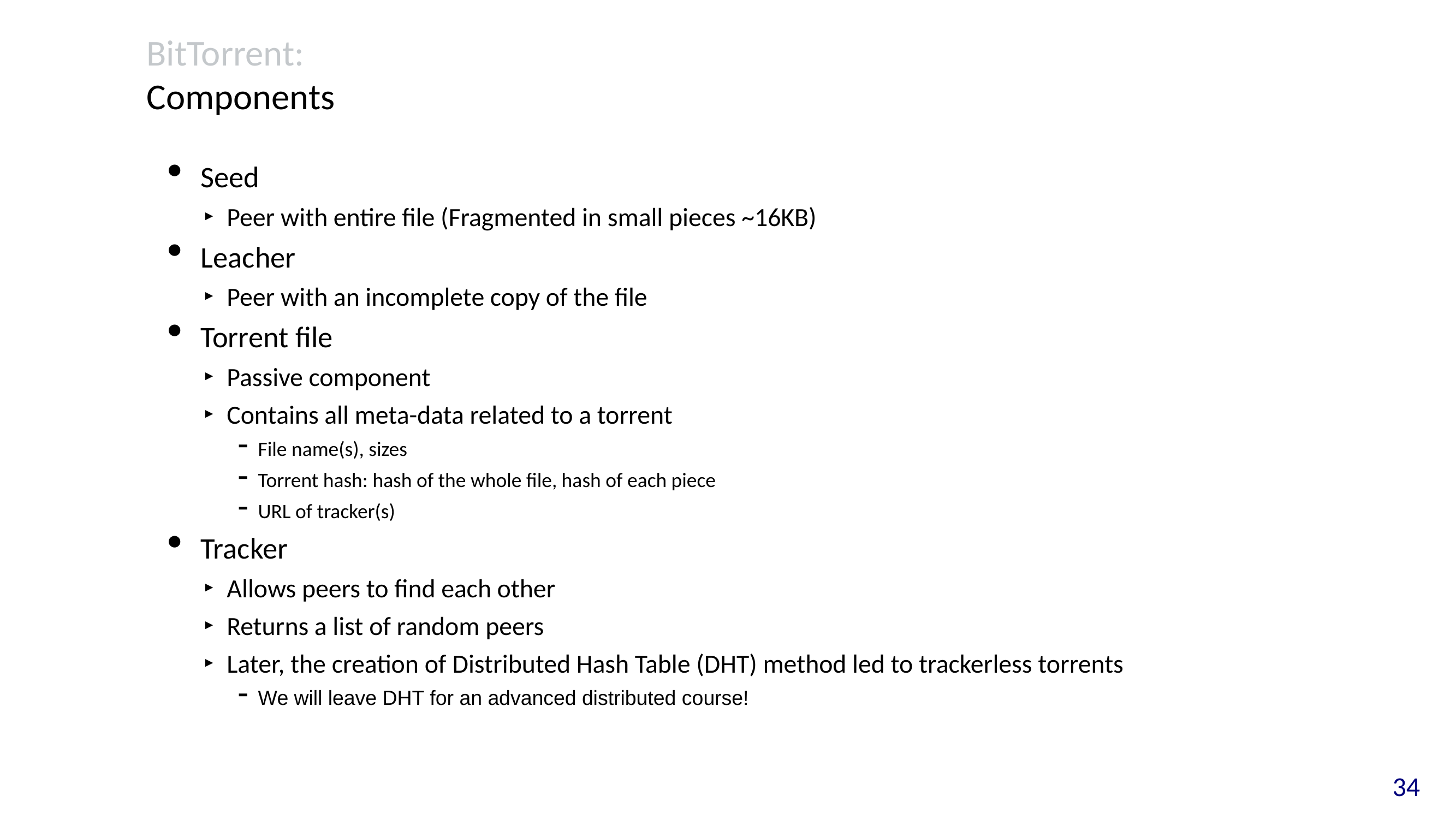

# BitTorrent: Components
Seed
Peer with entire file (Fragmented in small pieces ~16KB)
Leacher
Peer with an incomplete copy of the file
Torrent file
Passive component
Contains all meta-data related to a torrent
File name(s), sizes
Torrent hash: hash of the whole file, hash of each piece
URL of tracker(s)
Tracker
Allows peers to find each other
Returns a list of random peers
Later, the creation of Distributed Hash Table (DHT) method led to trackerless torrents
We will leave DHT for an advanced distributed course!
34